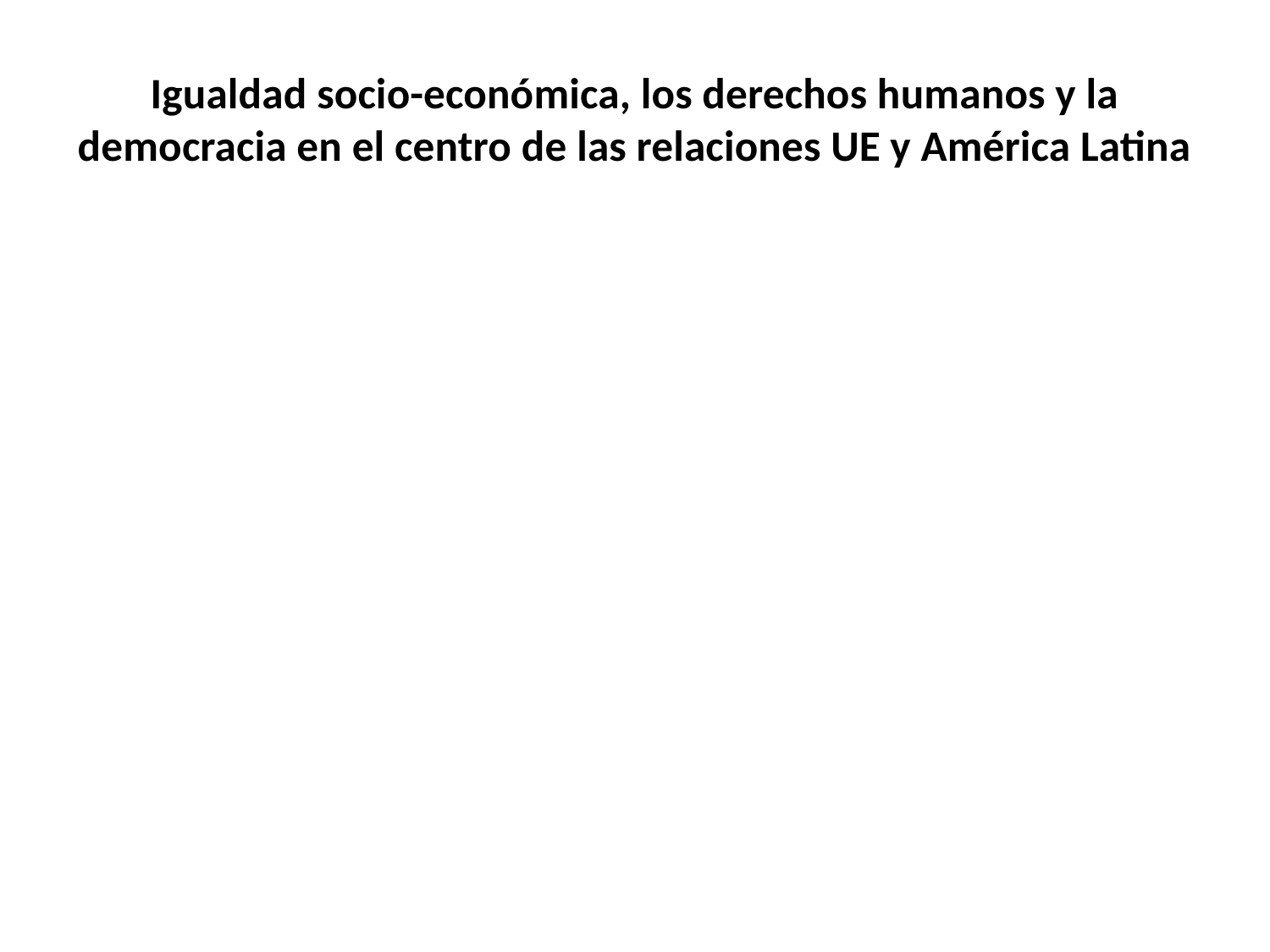

# Igualdad socio-económica, los derechos humanos y la democracia en el centro de las relaciones UE y América Latina